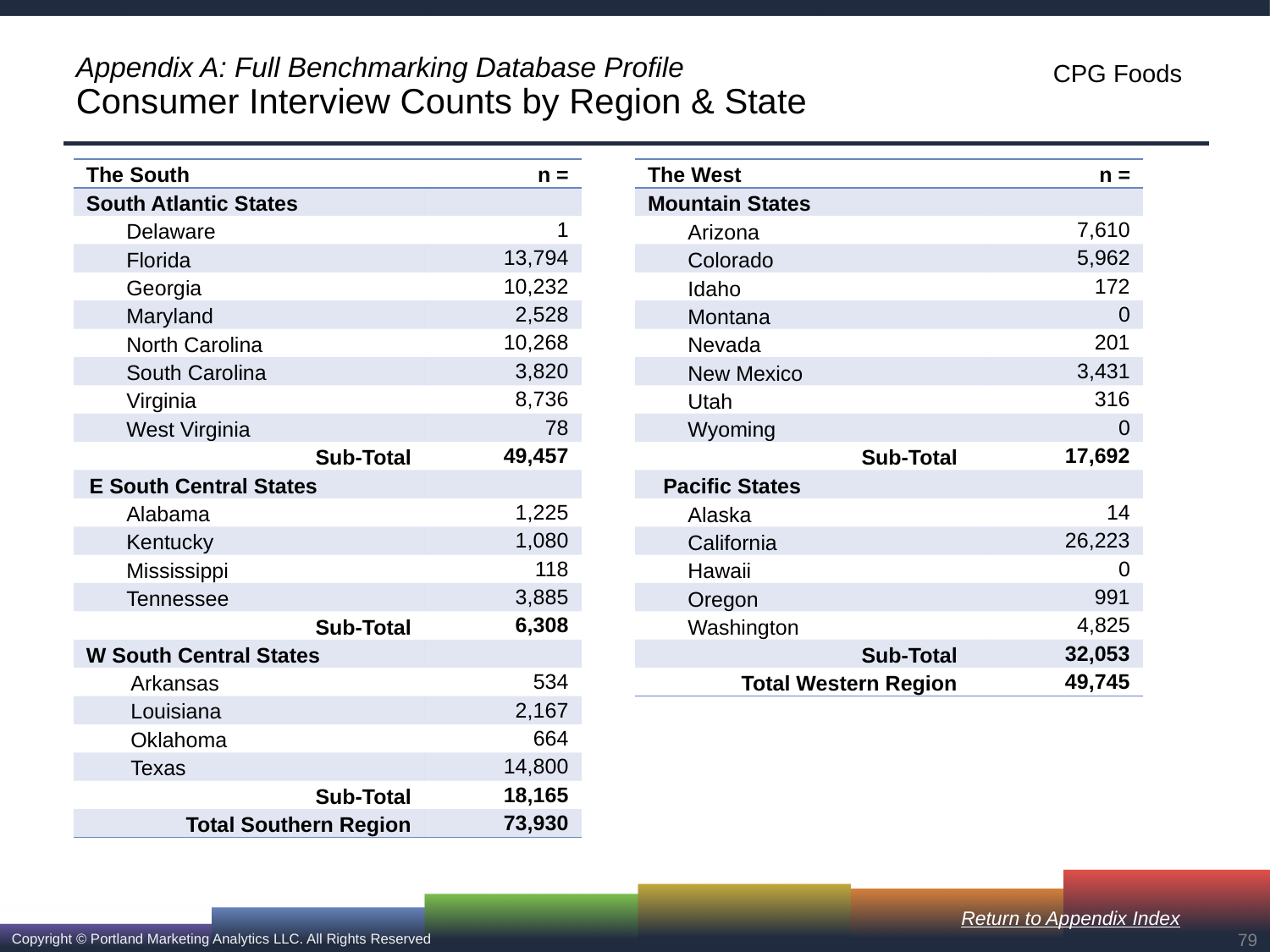

# Appendix A: Full Benchmarking Database Profile Consumer Interview Counts by Region & State
| The South | n = |
| --- | --- |
| South Atlantic States |  |
| Delaware | 1 |
| Florida | 13,794 |
| Georgia | 10,232 |
| Maryland | 2,528 |
| North Carolina | 10,268 |
| South Carolina | 3,820 |
| Virginia | 8,736 |
| West Virginia | 78 |
| Sub-Total | 49,457 |
| E South Central States |  |
| Alabama | 1,225 |
| Kentucky | 1,080 |
| Mississippi | 118 |
| Tennessee | 3,885 |
| Sub-Total | 6,308 |
| W South Central States |  |
| Arkansas | 534 |
| Louisiana | 2,167 |
| Oklahoma | 664 |
| Texas | 14,800 |
| Sub-Total | 18,165 |
| Total Southern Region | 73,930 |
| The West | n = |
| --- | --- |
| Mountain States |  |
| Arizona | 7,610 |
| Colorado | 5,962 |
| Idaho | 172 |
| Montana | 0 |
| Nevada | 201 |
| New Mexico | 3,431 |
| Utah | 316 |
| Wyoming | 0 |
| Sub-Total | 17,692 |
| Pacific States |  |
| Alaska | 14 |
| California | 26,223 |
| Hawaii | 0 |
| Oregon | 991 |
| Washington | 4,825 |
| Sub-Total | 32,053 |
| Total Western Region | 49,745 |
Return to Appendix Index
79